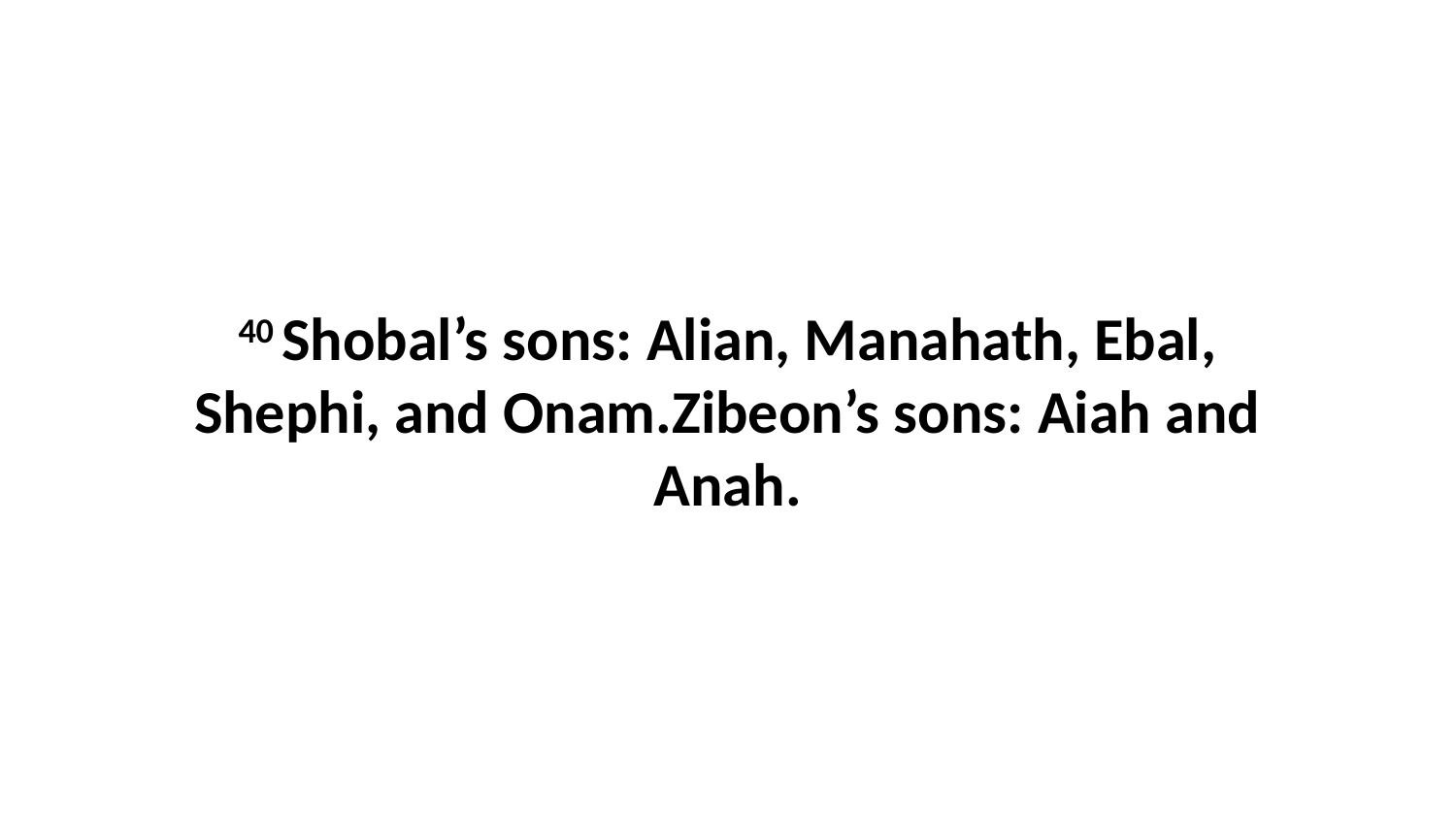

40 Shobal’s sons: Alian, Manahath, Ebal, Shephi, and Onam.Zibeon’s sons: Aiah and Anah.